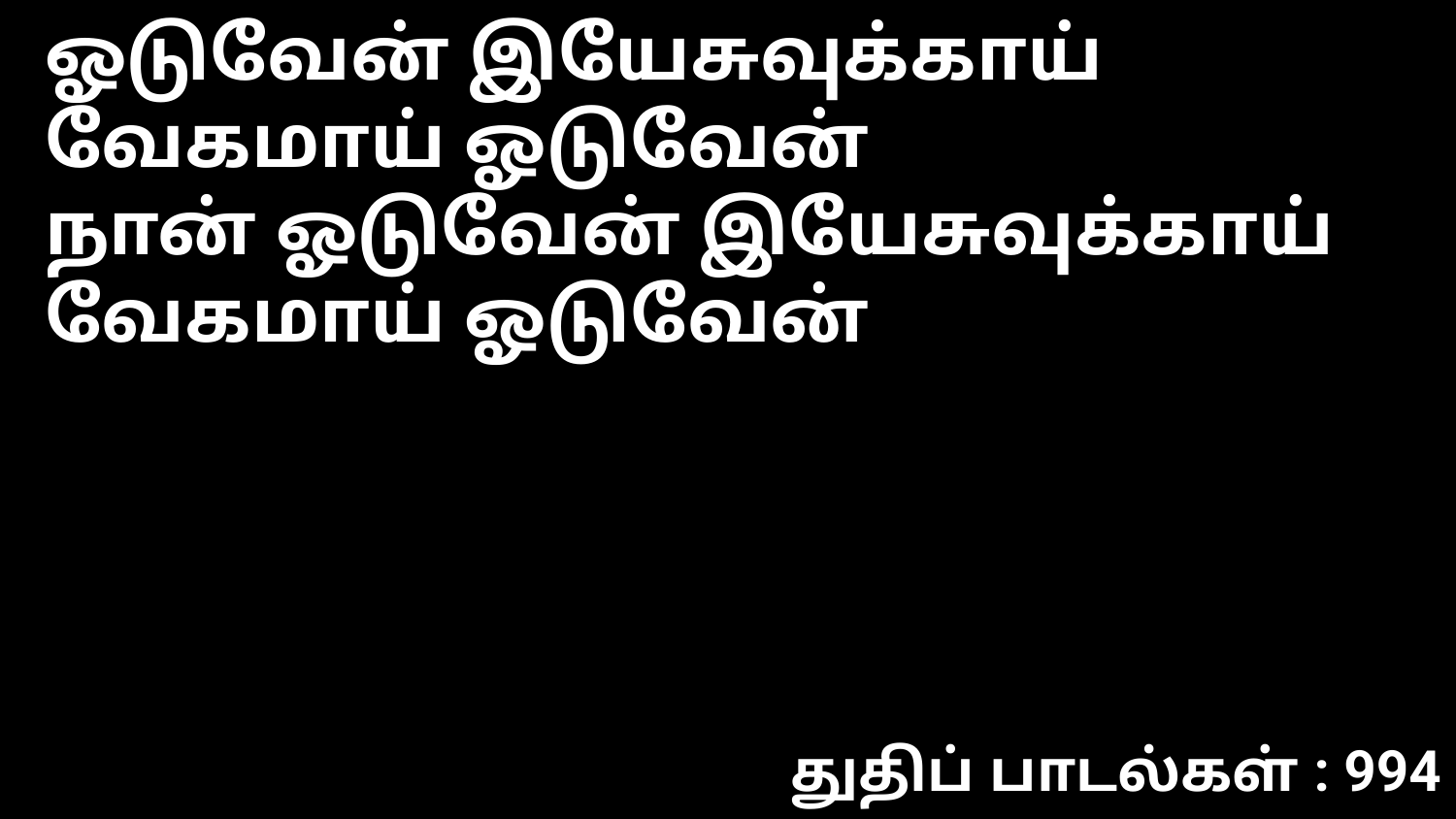

ஓடுவேன் இயேசுவுக்காய் வேகமாய் ஓடுவேன்
நான் ஓடுவேன் இயேசுவுக்காய் வேகமாய் ஓடுவேன்

துதிப் பாடல்கள் : 994